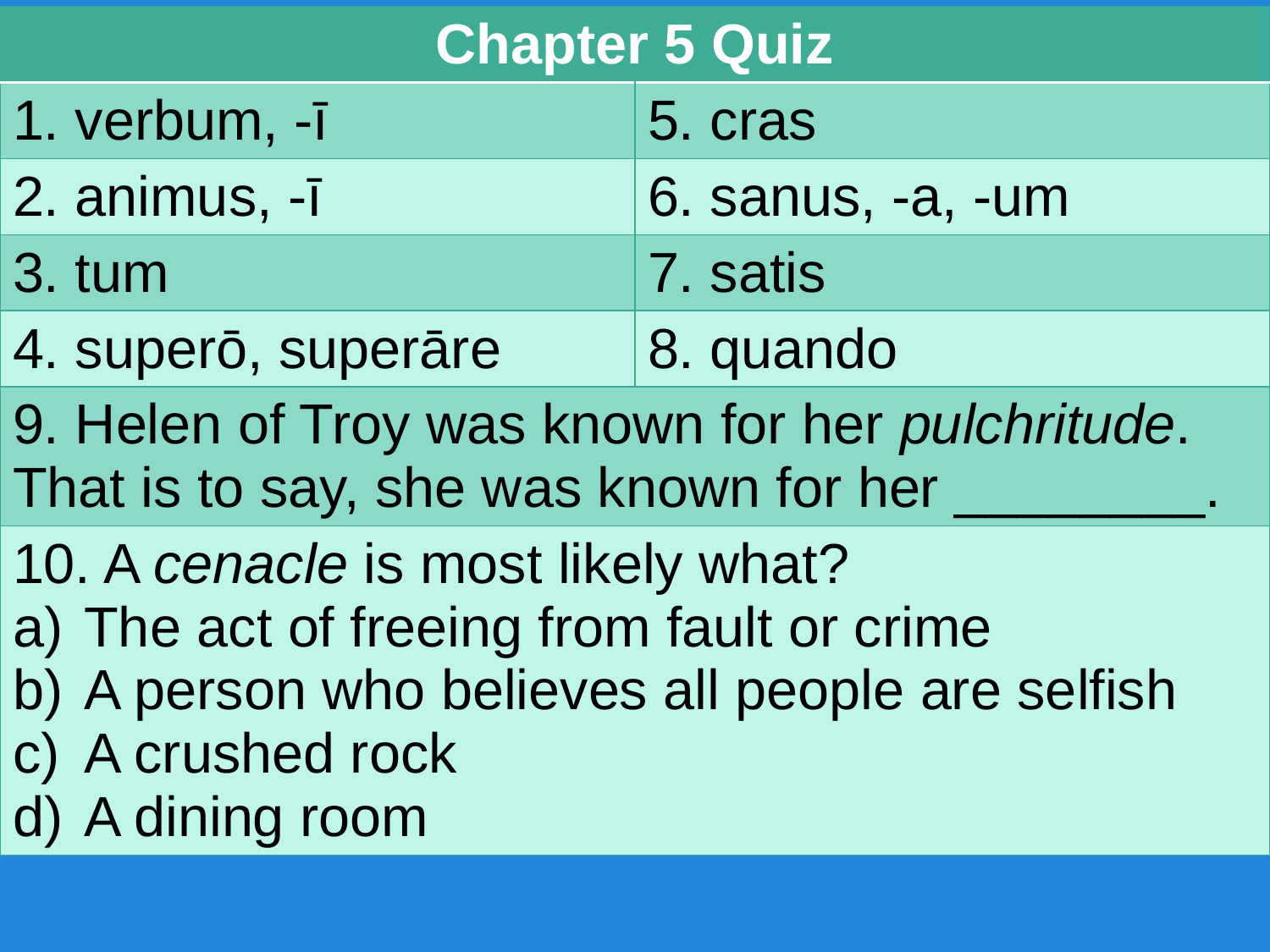

| Chapter 5 Quiz |  |
| --- | --- |
| 1. verbum, -ī | 5. cras |
| 2. animus, -ī | 6. sanus, -a, -um |
| 3. tum | 7. satis |
| 4. superō, superāre | 8. quando |
| 9. Helen of Troy was known for her pulchritude. That is to say, she was known for her \_\_\_\_\_\_\_\_. |  |
| 10. A cenacle is most likely what? The act of freeing from fault or crime A person who believes all people are selfish A crushed rock A dining room |  |